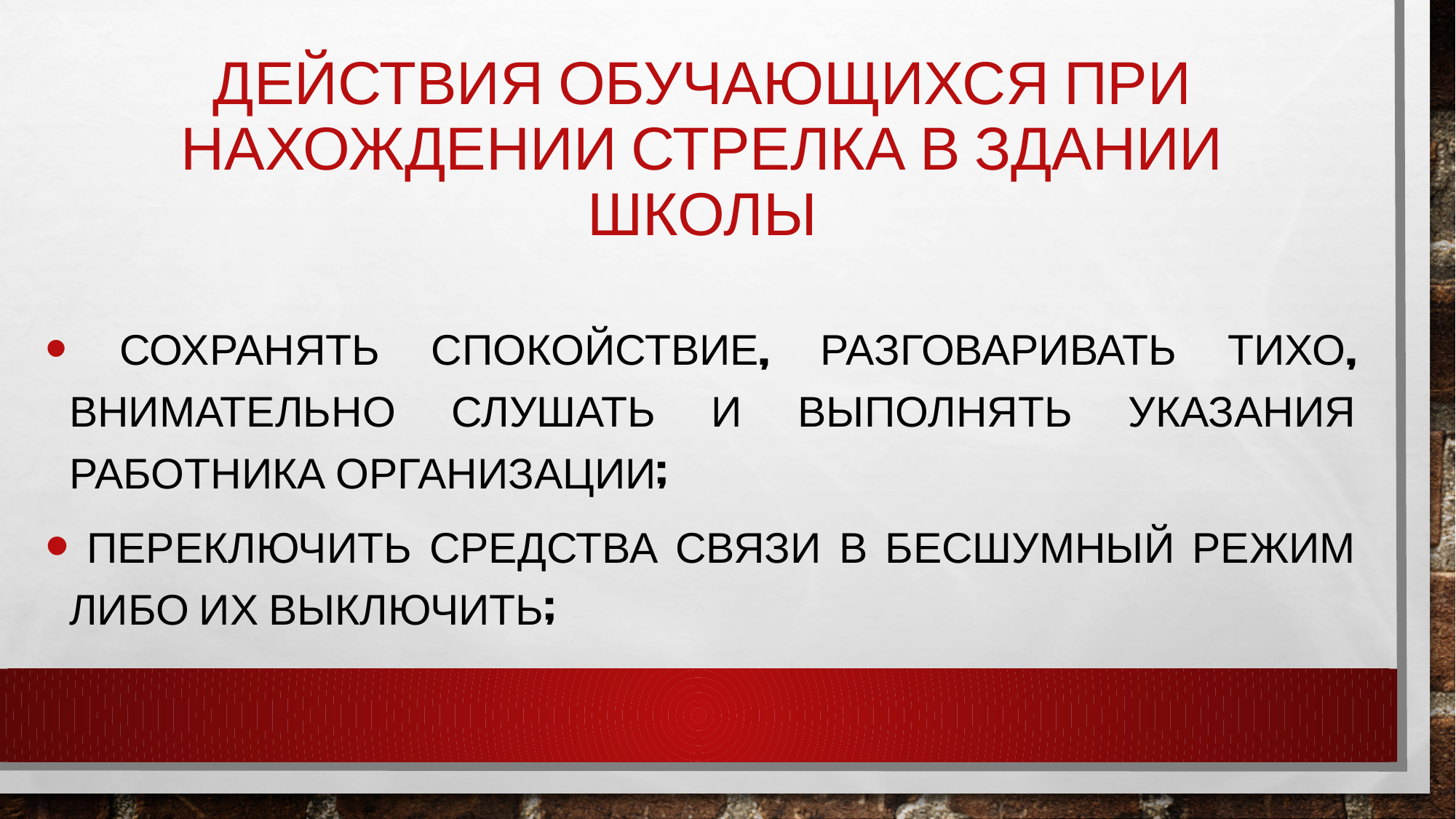

# Действия обучающихся при нахождении стрелка в здании школы

 сохранять спокойствие, разговаривать тихо, внимательно слушать и выполнять указания работника организации;
 переключить средства связи в бесшумный режим либо их выключить;